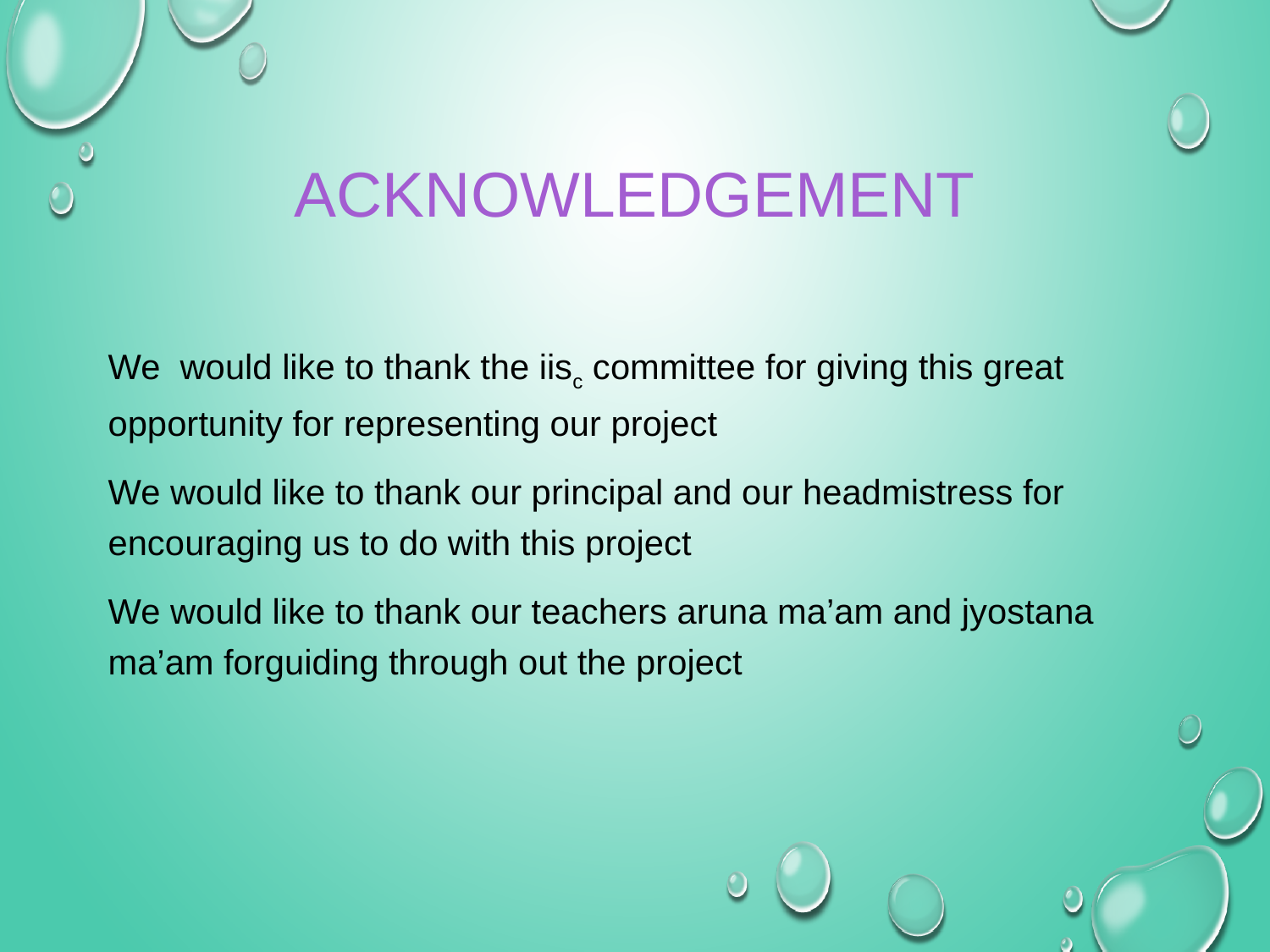

# ACKNOWLEDGEMENT
We  would like to thank the iisc committee for giving this great opportunity for representing our project
We would like to thank our principal and our headmistress for encouraging us to do with this project
We would like to thank our teachers aruna ma’am and jyostana ma’am forguiding through out the project